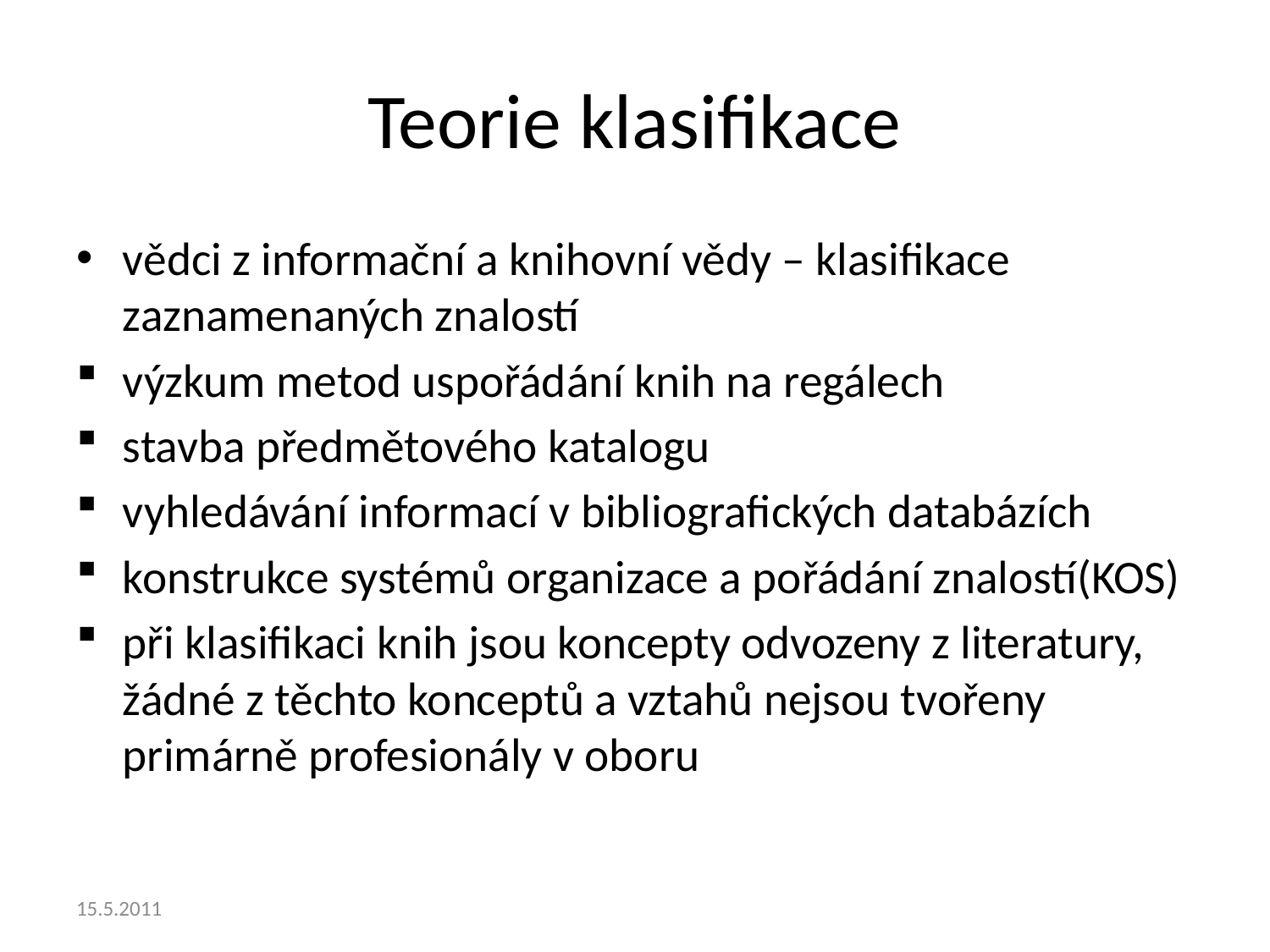

# Teorie klasifikace
vědci z informační a knihovní vědy – klasifikace zaznamenaných znalostí
výzkum metod uspořádání knih na regálech
stavba předmětového katalogu
vyhledávání informací v bibliografických databázích
konstrukce systémů organizace a pořádání znalostí(KOS)
při klasifikaci knih jsou koncepty odvozeny z literatury, žádné z těchto konceptů a vztahů nejsou tvořeny primárně profesionály v oboru

15.5.2011